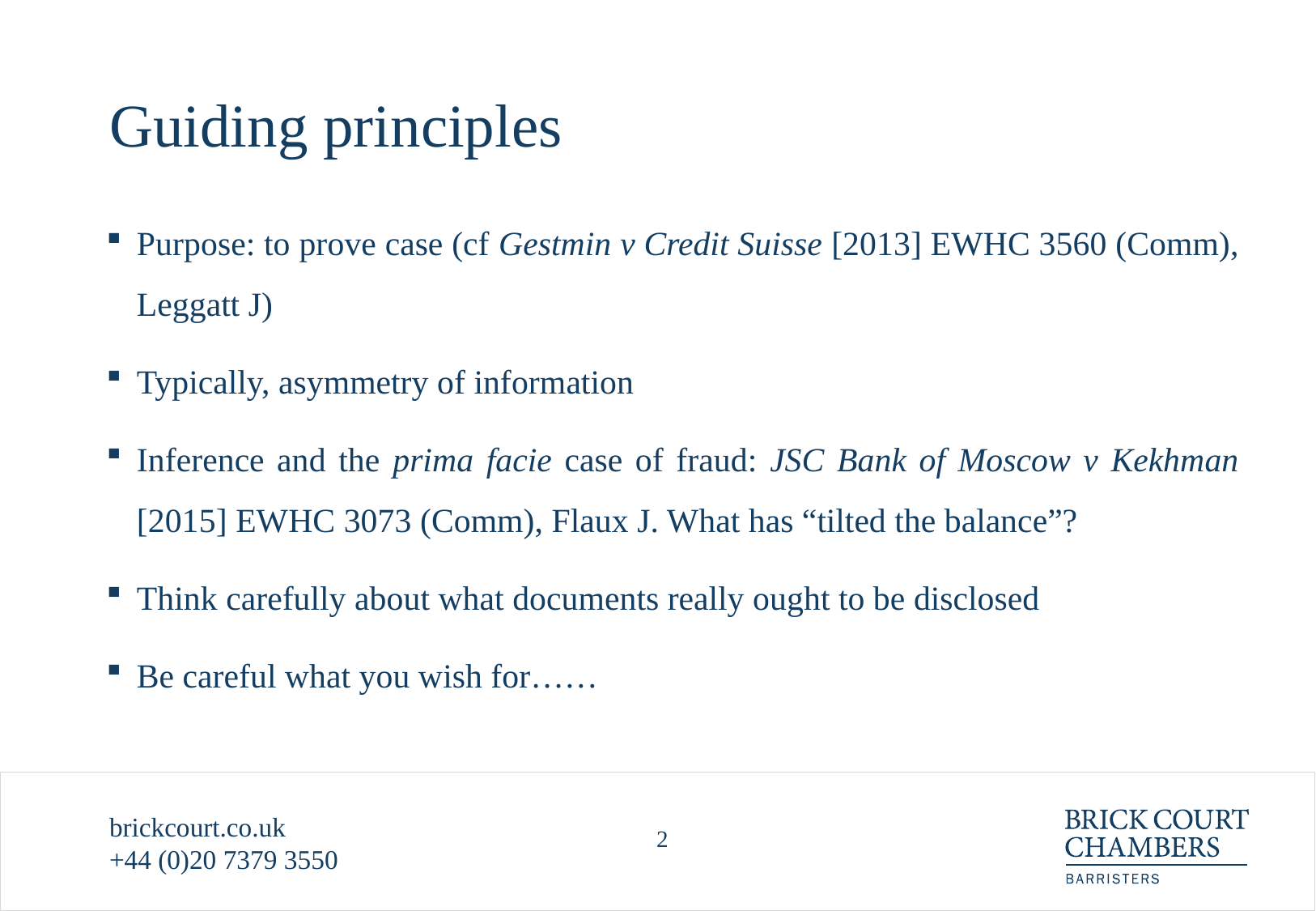

# Guiding principles
Purpose: to prove case (cf Gestmin v Credit Suisse [2013] EWHC 3560 (Comm), Leggatt J)
Typically, asymmetry of information
Inference and the prima facie case of fraud: JSC Bank of Moscow v Kekhman [2015] EWHC 3073 (Comm), Flaux J. What has “tilted the balance”?
Think carefully about what documents really ought to be disclosed
Be careful what you wish for……
brickcourt.co.uk
+44 (0)20 7379 3550
2